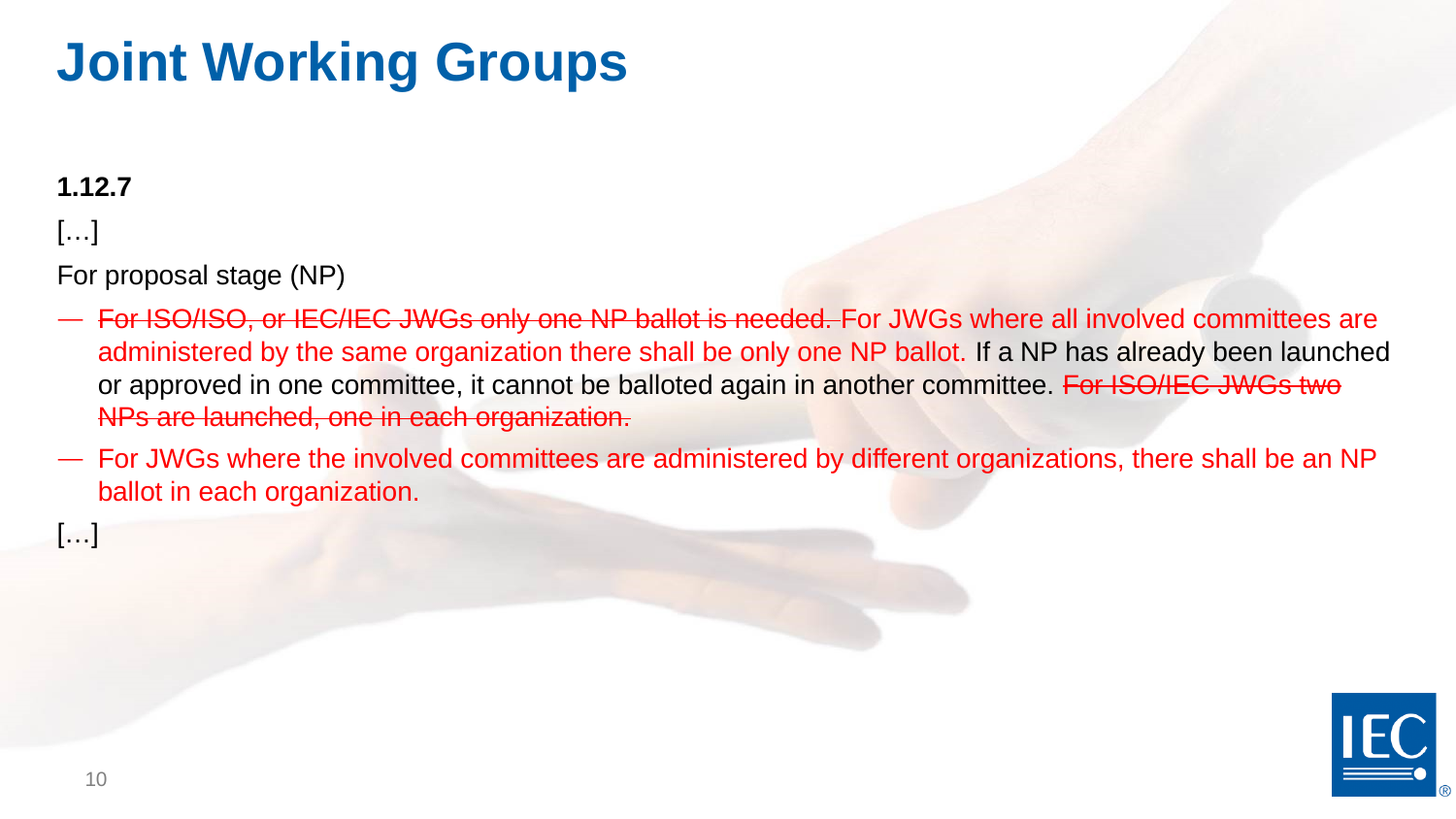

# Joint Working Groups
1.12.7
[…]
For proposal stage (NP)
For ISO/ISO, or IEC/IEC JWGs only one NP ballot is needed. For JWGs where all involved committees are administered by the same organization there shall be only one NP ballot. If a NP has already been launched or approved in one committee, it cannot be balloted again in another committee. For ISO/IEC JWGs two NPs are launched, one in each organization.
For JWGs where the involved committees are administered by different organizations, there shall be an NP ballot in each organization.
[…]

10